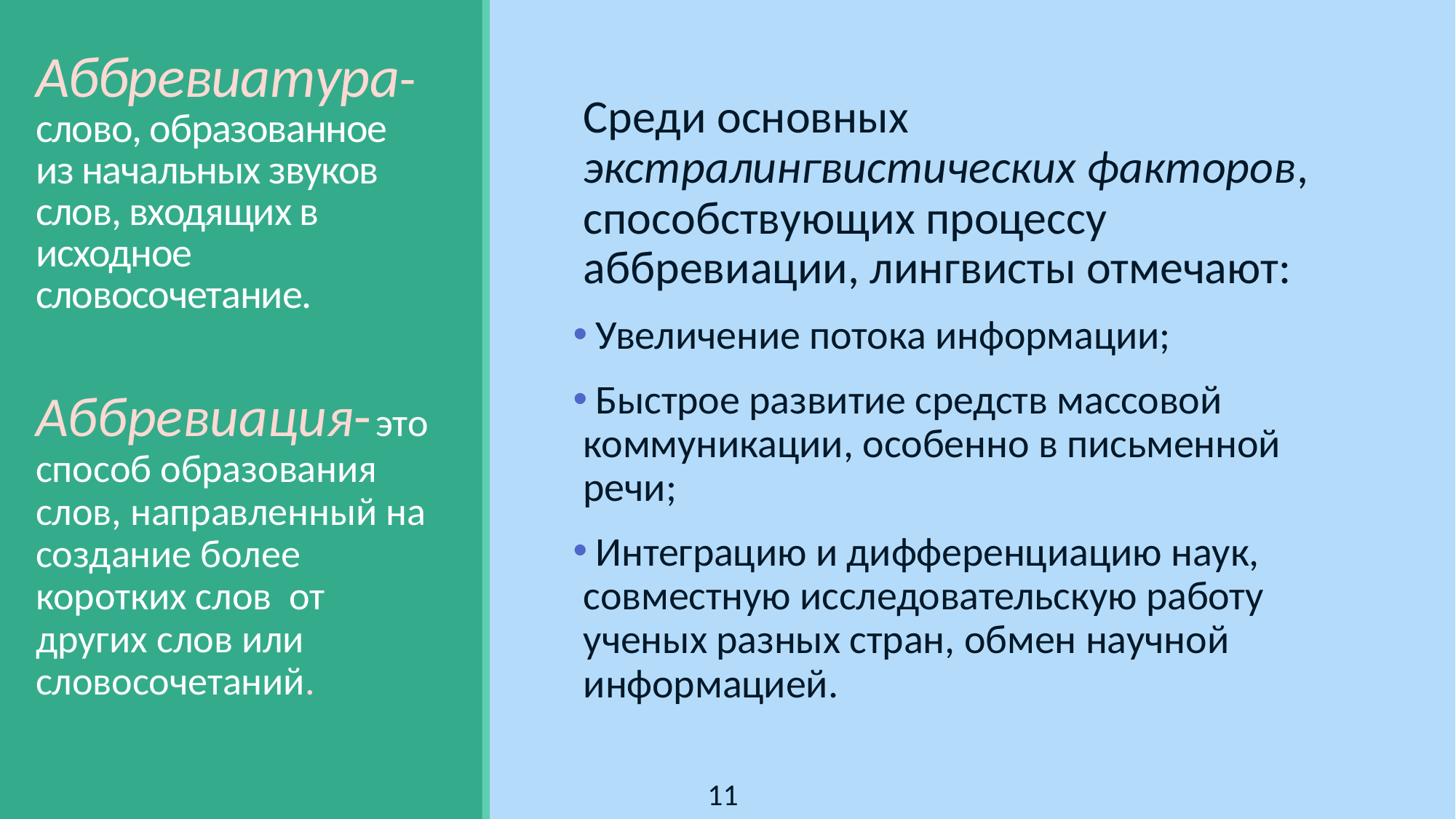

# Аббревиатура- слово, образованное из начальных звуков слов, входящих в исходное словосочетание.
Среди основных экстралингвистических факторов, способствующих процессу аббревиации, лингвисты отмечают:
 Увеличение потока информации;
 Быстрое развитие средств массовой коммуникации, особенно в письменной речи;
 Интеграцию и дифференциацию наук,  совместную исследовательскую работу ученых разных стран, обмен научной информацией.
Аббревиация- это способ образования слов, направленный на создание более коротких слов  от других слов или словосочетаний.

11